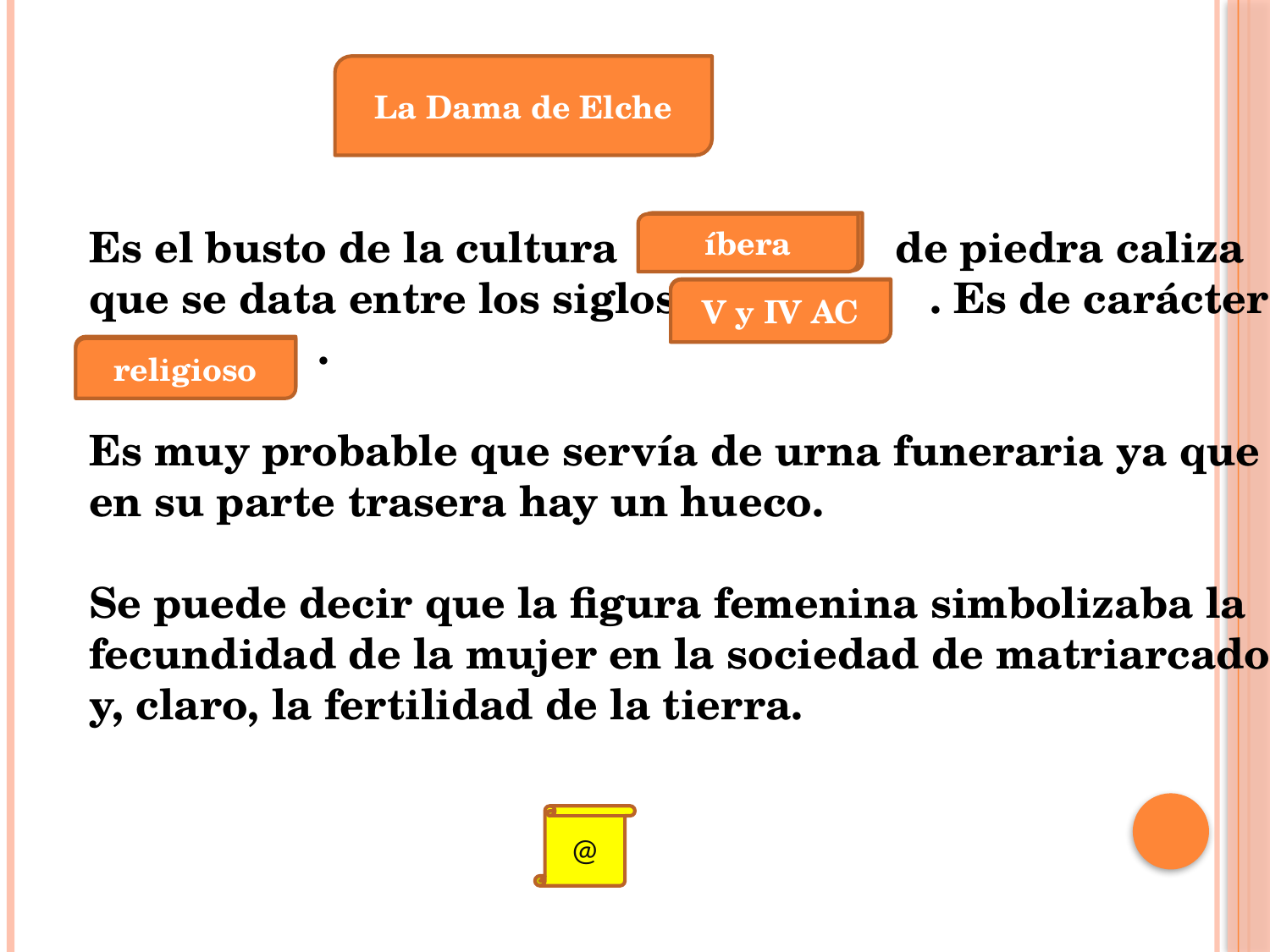

La Dama de Elche
¿?
Es el busto de la cultura                       de piedra caliza
que se data entre los siglos                     . Es de carácter
                   .

Es muy probable que servía de urna funeraria ya que
en su parte trasera hay un hueco.

Se puede decir que la figura femenina simbolizaba la
fecundidad de la mujer en la sociedad de matriarcado
y, claro, la fertilidad de la tierra.

íbera
¿?
V y IV AC
¿?
religioso
@